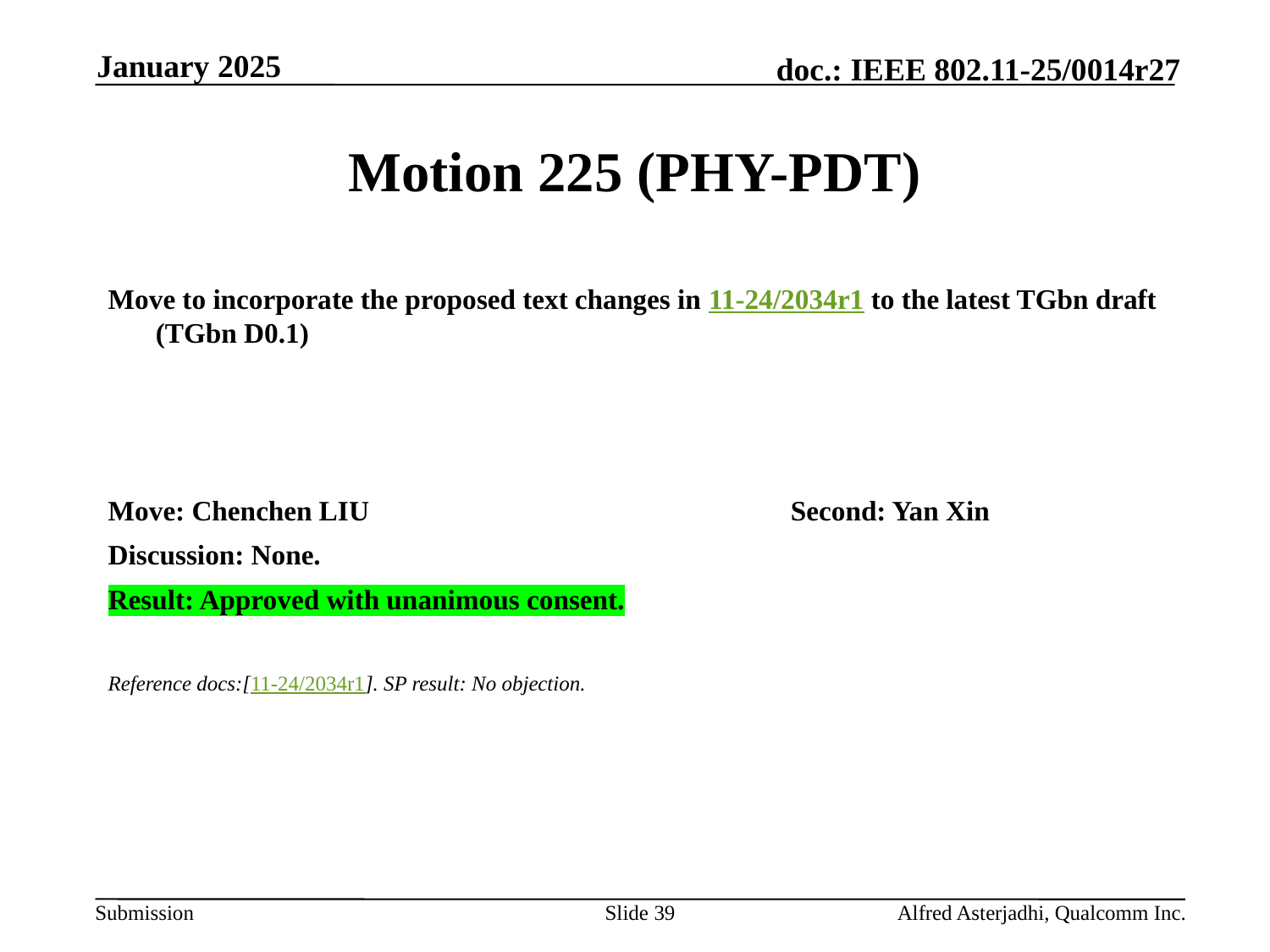

January 2025
# Motion 225 (PHY-PDT)
Move to incorporate the proposed text changes in 11-24/2034r1 to the latest TGbn draft (TGbn D0.1)

Move: Chenchen LIU				Second: Yan Xin
Discussion: None.
Result: Approved with unanimous consent.

Reference docs:[11-24/2034r1]. SP result: No objection.

Slide 39
Alfred Asterjadhi, Qualcomm Inc.